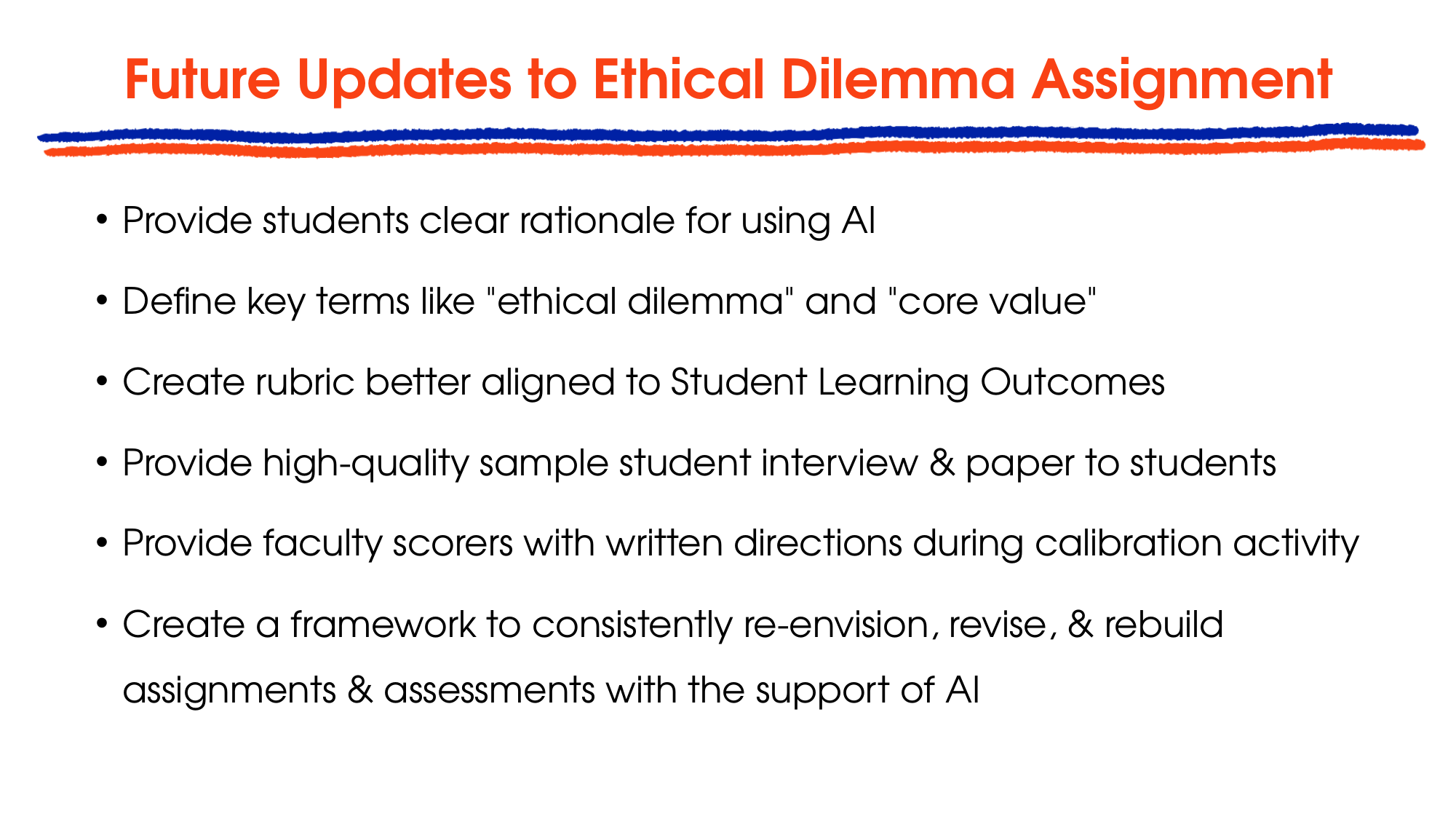

# Future Updates to Ethical Dilemma Assignment
Provide students clear rationale for using AI
Define key terms like "ethical dilemma" and "core value"
Create rubric better aligned to Student Learning Outcomes
Provide high-quality sample student interview & paper to students
Provide faculty scorers with written directions during calibration activity
Create a framework to consistently re-envision, revise, & rebuild assignments & assessments with the support of AI